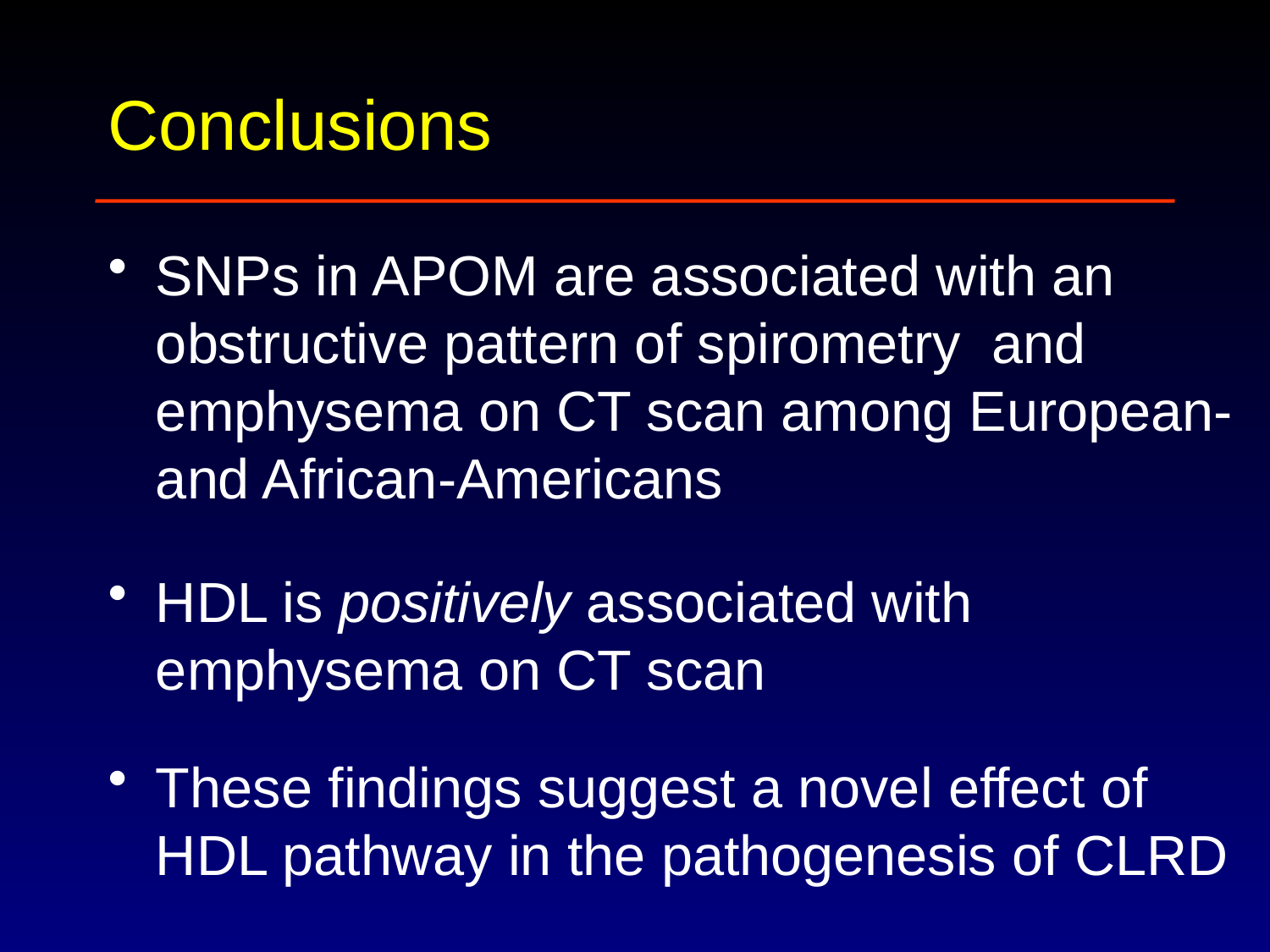

Conclusions
SNPs in APOM are associated with an obstructive pattern of spirometry  and emphysema on CT scan among European- and African-Americans

HDL is positively associated with emphysema on CT scan

These findings suggest a novel effect of HDL pathway in the pathogenesis of CLRD